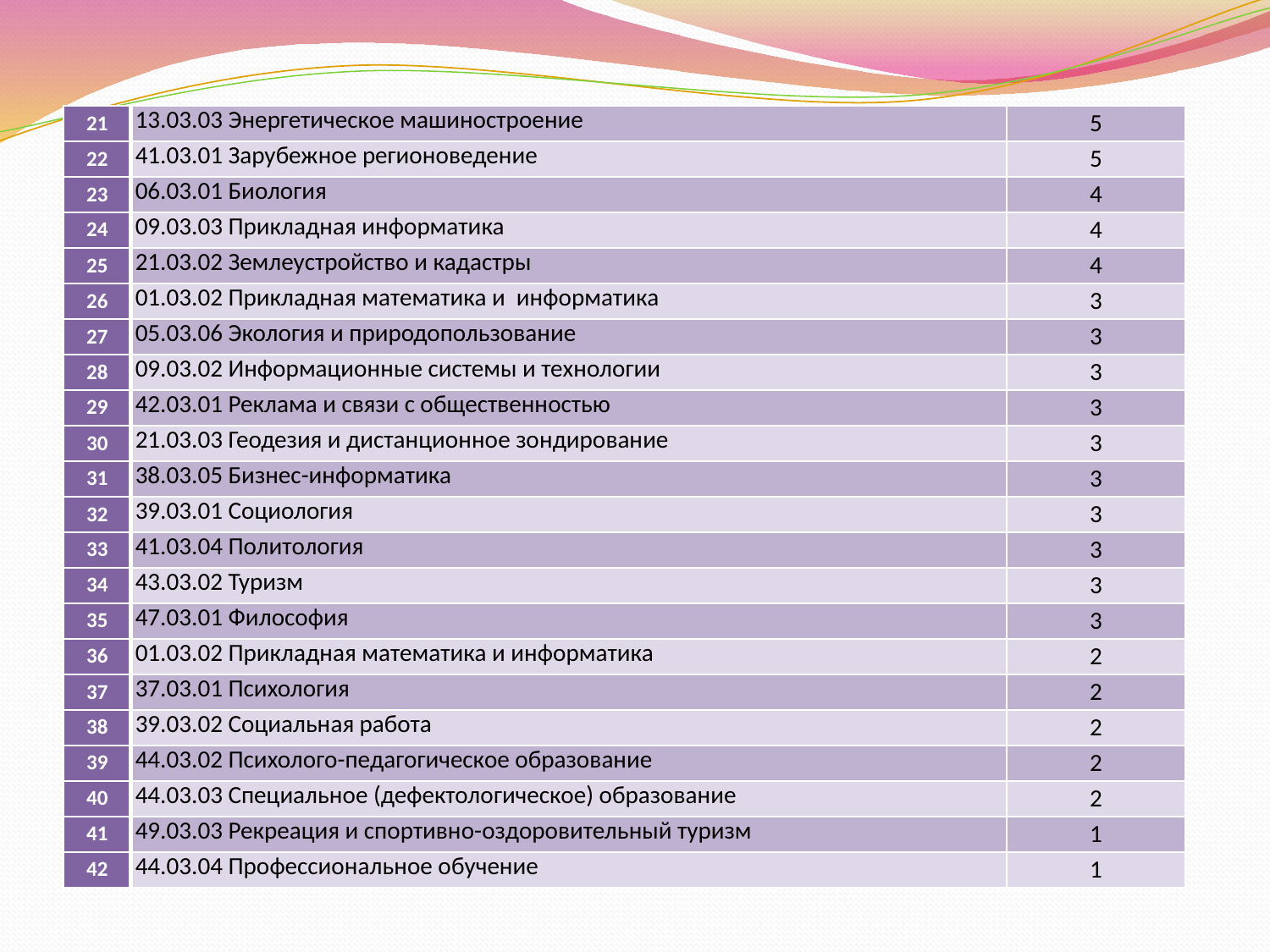

| 21 | 13.03.03 Энергетическое машиностроение | 5 |
| --- | --- | --- |
| 22 | 41.03.01 Зарубежное регионоведение | 5 |
| 23 | 06.03.01 Биология | 4 |
| 24 | 09.03.03 Прикладная информатика | 4 |
| 25 | 21.03.02 Землеустройство и кадастры | 4 |
| 26 | 01.03.02 Прикладная математика и информатика | 3 |
| 27 | 05.03.06 Экология и природопользование | 3 |
| 28 | 09.03.02 Информационные системы и технологии | 3 |
| 29 | 42.03.01 Реклама и связи с общественностью | 3 |
| 30 | 21.03.03 Геодезия и дистанционное зондирование | 3 |
| 31 | 38.03.05 Бизнес-информатика | 3 |
| 32 | 39.03.01 Социология | 3 |
| 33 | 41.03.04 Политология | 3 |
| 34 | 43.03.02 Туризм | 3 |
| 35 | 47.03.01 Философия | 3 |
| 36 | 01.03.02 Прикладная математика и информатика | 2 |
| 37 | 37.03.01 Психология | 2 |
| 38 | 39.03.02 Социальная работа | 2 |
| 39 | 44.03.02 Психолого-педагогическое образование | 2 |
| 40 | 44.03.03 Специальное (дефектологическое) образование | 2 |
| 41 | 49.03.03 Рекреация и спортивно-оздоровительный туризм | 1 |
| 42 | 44.03.04 Профессиональное обучение | 1 |